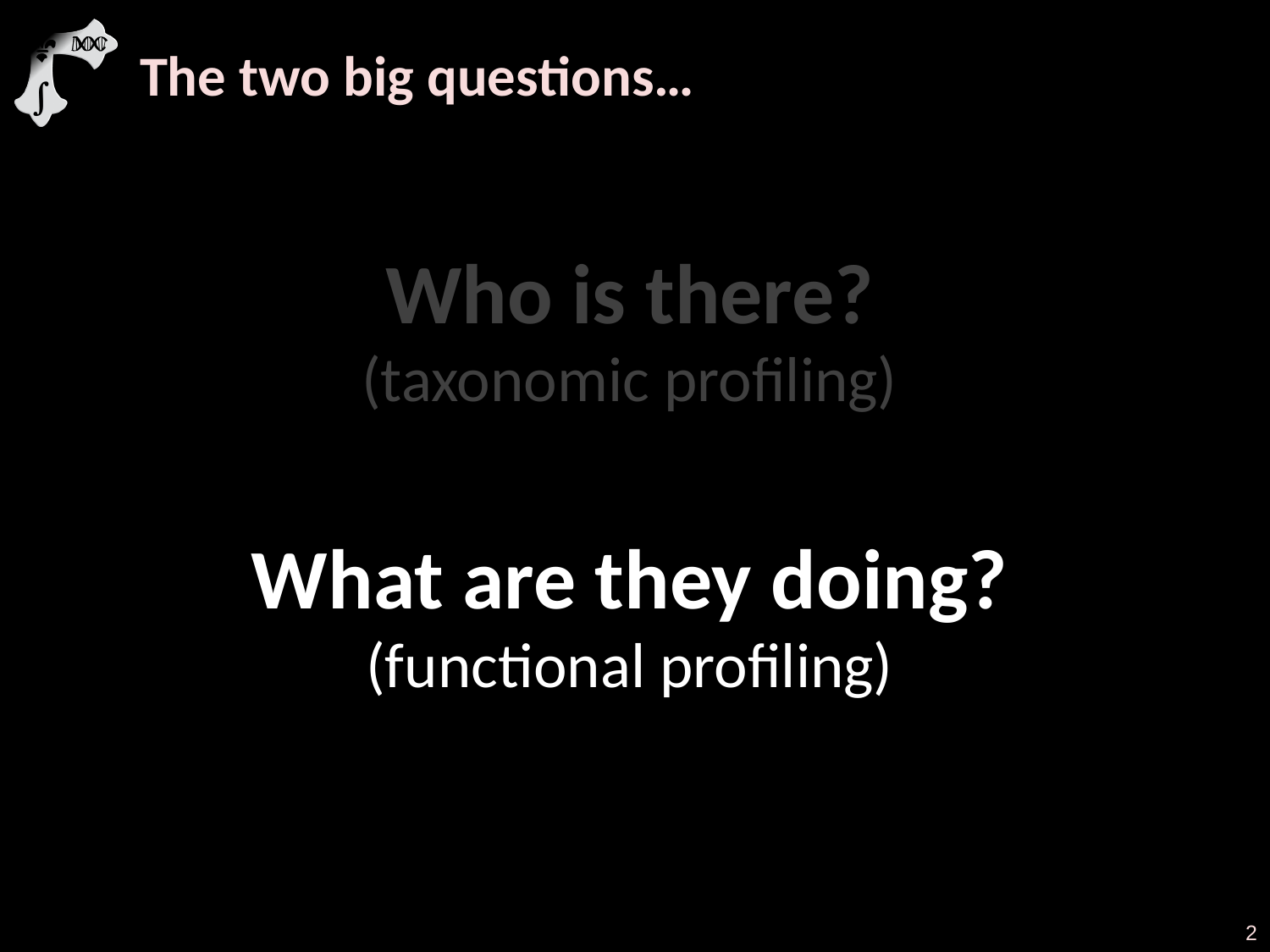

The two big questions…

Who is there?
(taxonomic profiling)
What are they doing?
(functional profiling)